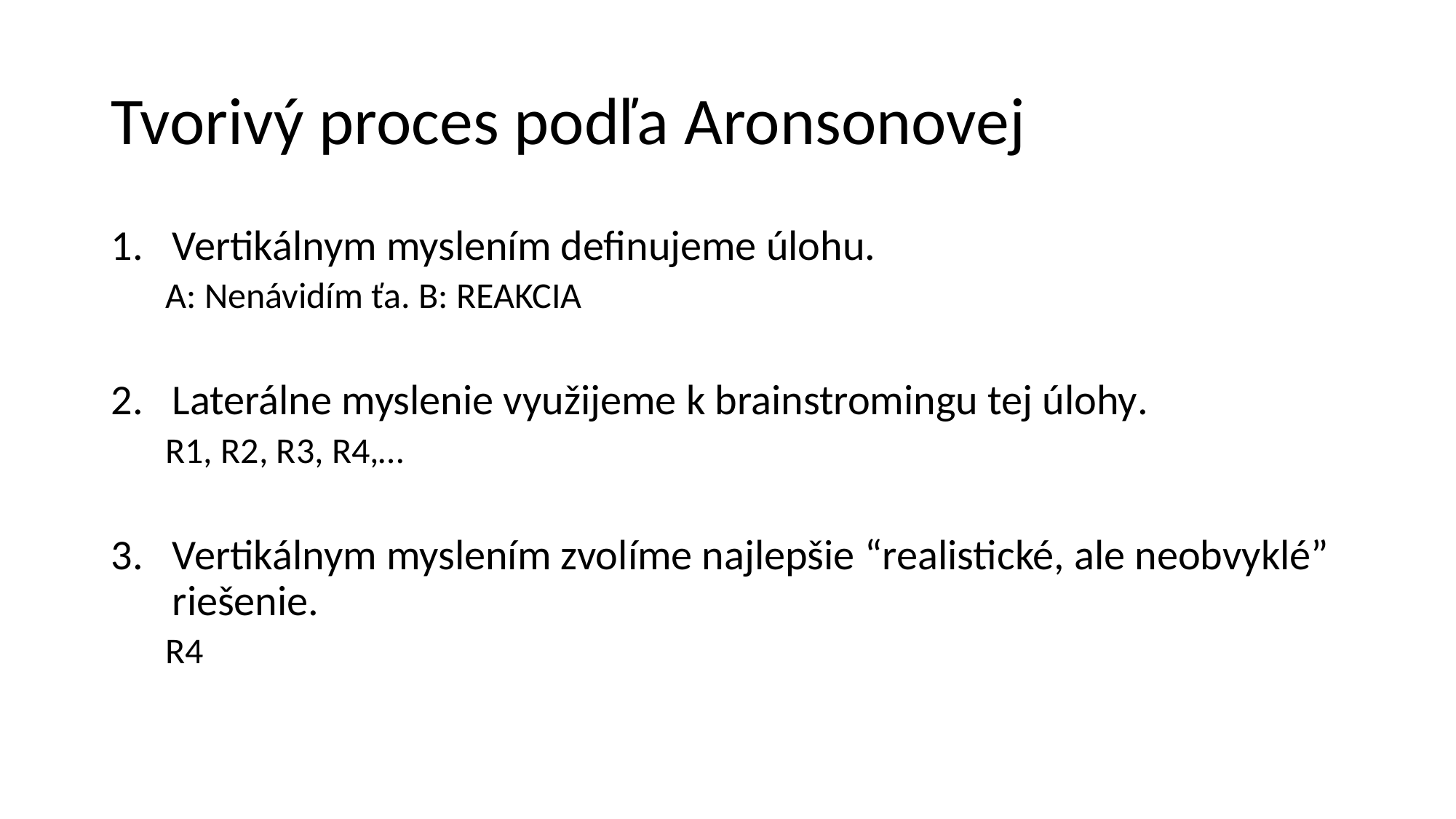

# Tvorivý proces podľa Aronsonovej
Vertikálnym myslením definujeme úlohu.
A: Nenávidím ťa. B: REAKCIA

Laterálne myslenie využijeme k brainstromingu tej úlohy.
R1, R2, R3, R4,…

Vertikálnym myslením zvolíme najlepšie “realistické, ale neobvyklé” riešenie.
R4